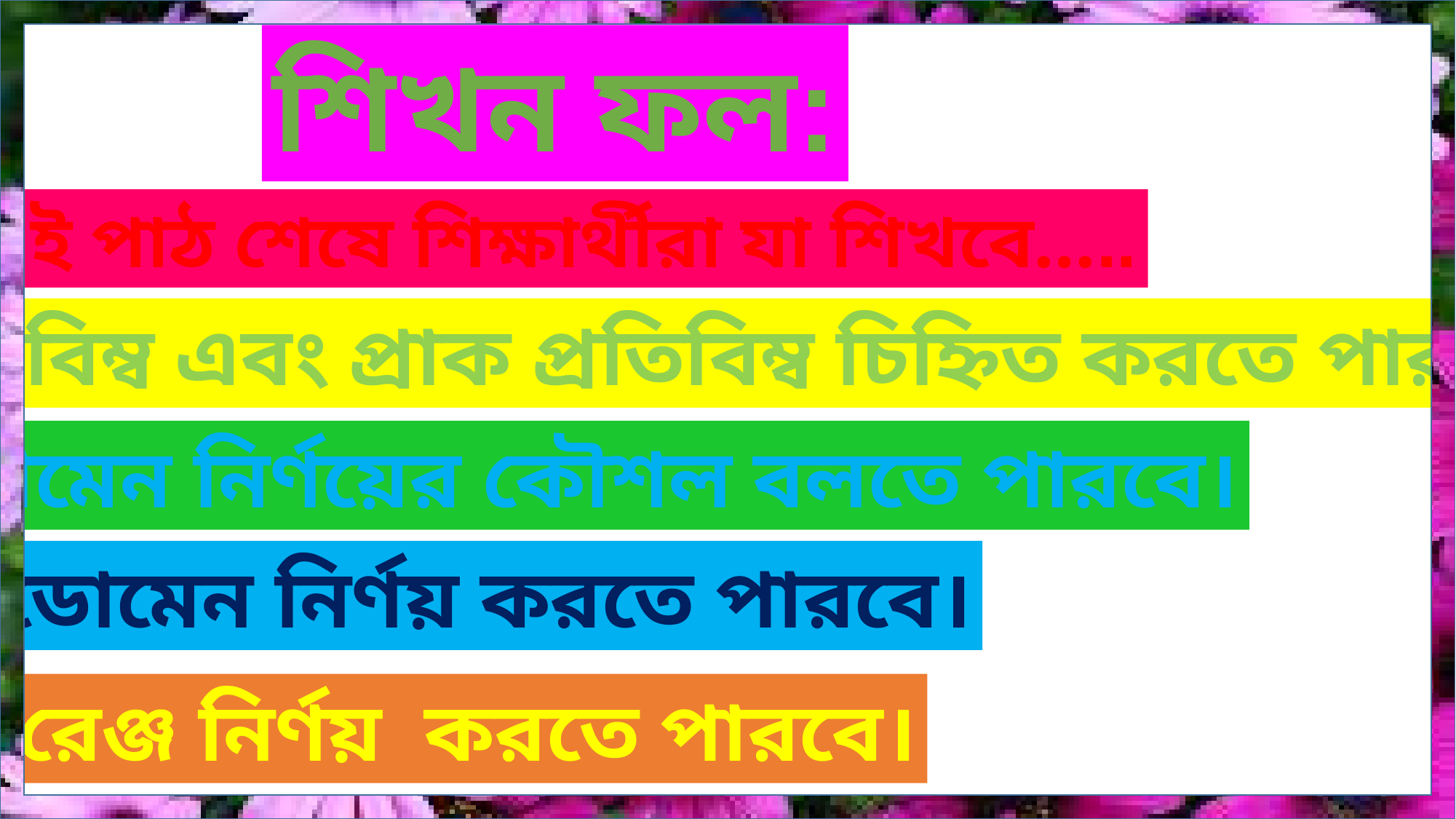

শিখন ফল:
এই পাঠ শেষে শিক্ষার্থীরা যা শিখবে…..
প্রতিবিম্ব এবং প্রাক প্রতিবিম্ব চিহ্নিত করতে পারবে।
ডোমেন নির্ণয়ের কৌশল বলতে পারবে।
ডোমেন নির্ণয় করতে পারবে।
রেঞ্জ নির্ণয়  করতে পারবে।